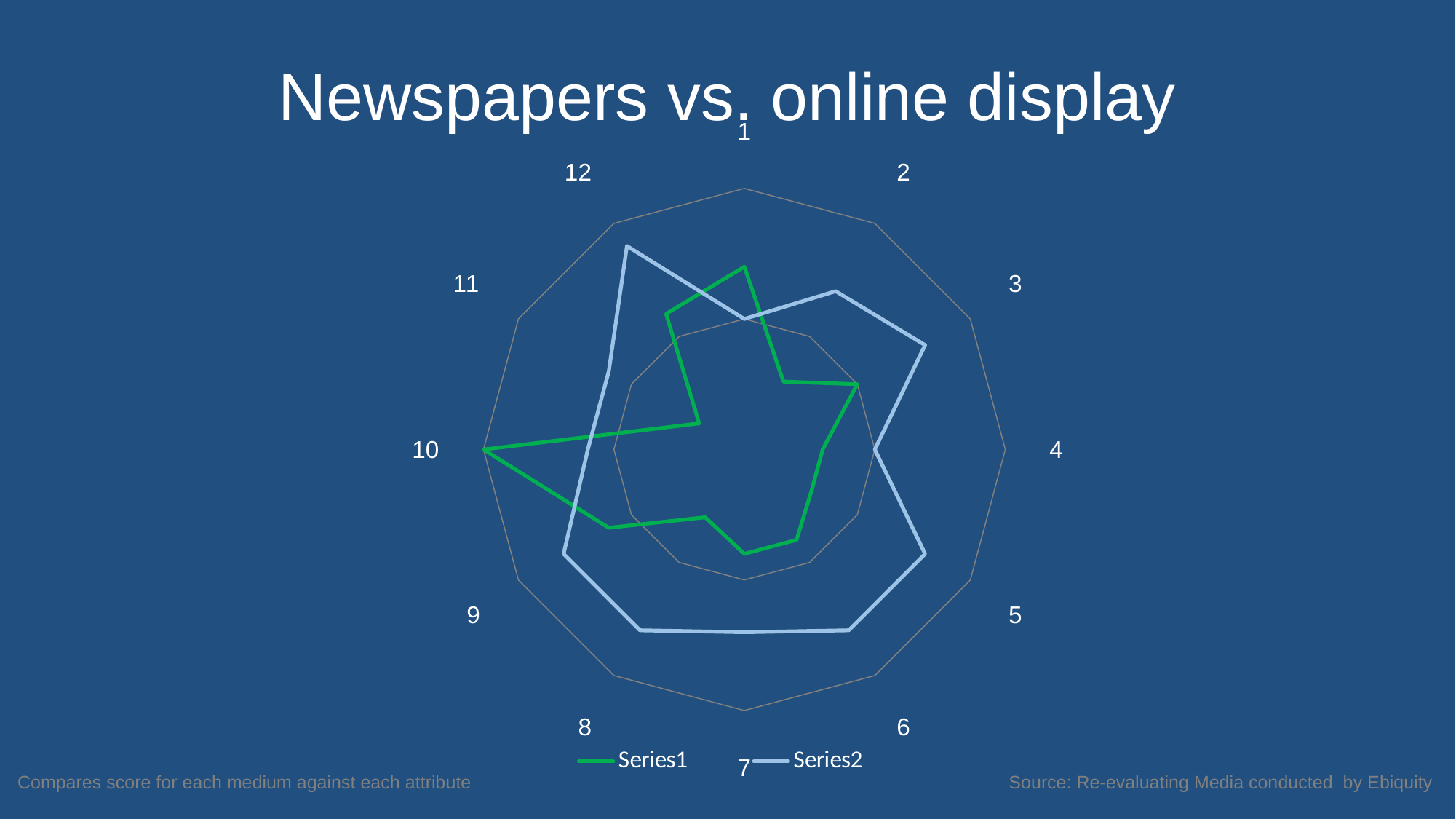

# Newspapers vs. online display

### Chart

| Category |  |  |
|---|---|---|
Source: Re-evaluating Media conducted  by Ebiquity
Compares score for each medium against each attribute